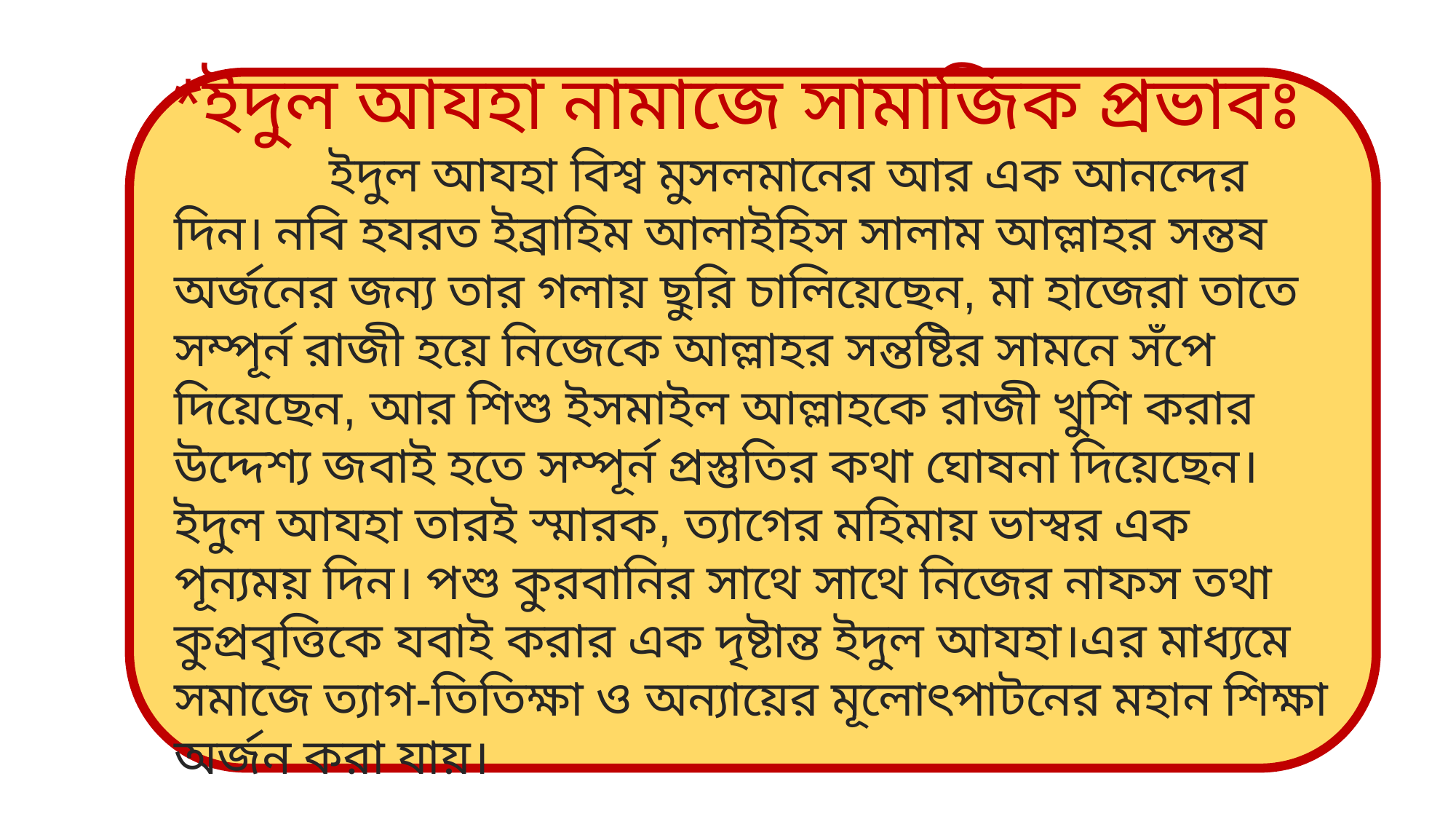

*ইদুল আযহা নামাজে সামাজিক প্রভাবঃ
              ইদুল আযহা বিশ্ব মুসলমানের আর এক আনন্দের দিন। নবি হযরত ইব্রাহিম আলাইহিস সালাম আল্লাহর সন্তষ অর্জনের জন্য তার গলায় ছুরি চালিয়েছেন, মা হাজেরা তাতে সম্পূর্ন রাজী হয়ে নিজেকে আল্লাহর সন্তষ্টির সামনে সঁপে দিয়েছেন, আর শিশু ইসমাইল আল্লাহকে রাজী খুশি করার উদ্দেশ্য জবাই হতে সম্পূর্ন প্রস্তুতির কথা ঘোষনা দিয়েছেন। ইদুল আযহা তারই স্মারক, ত্যাগের মহিমায় ভাস্বর এক পূন্যময় দিন। পশু কুরবানির সাথে সাথে নিজের নাফস তথা কুপ্রবৃত্তিকে যবাই করার এক দৃষ্টান্ত ইদুল আযহা।এর মাধ্যমে সমাজে ত্যাগ-তিতিক্ষা ও অন্যায়ের মূলোৎপাটনের মহান শিক্ষা অর্জন করা যায়।